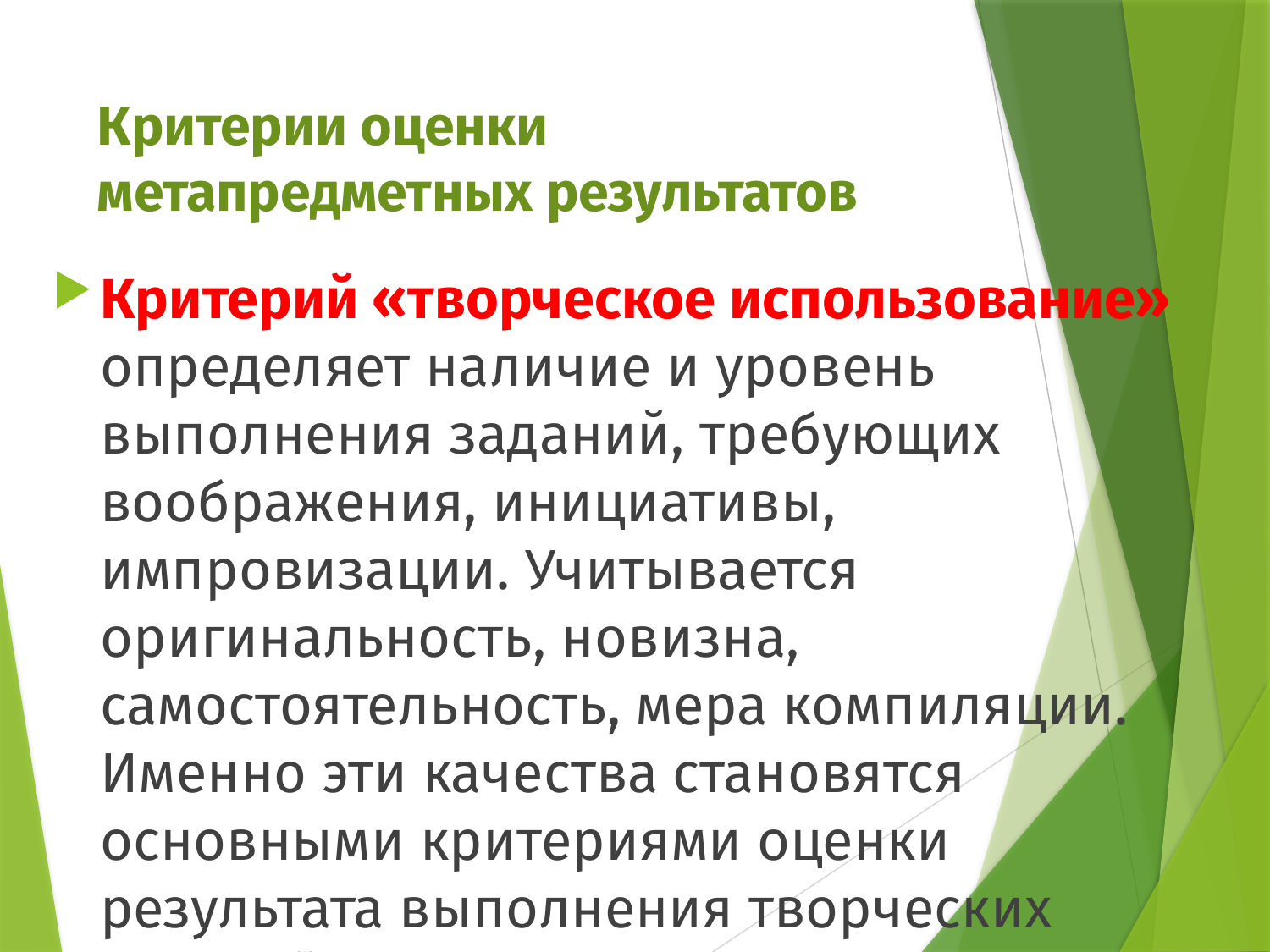

# Критерии оценки метапредметных результатов
Критерий «творческое использование» определяет наличие и уровень выполнения заданий, требующих воображения, инициативы, импровизации. Учитывается оригинальность, новизна, самостоятельность, мера компиляции. Именно эти качества становятся основными критериями оценки результата выполнения творческих заданий, которые построены на универсальном действии.